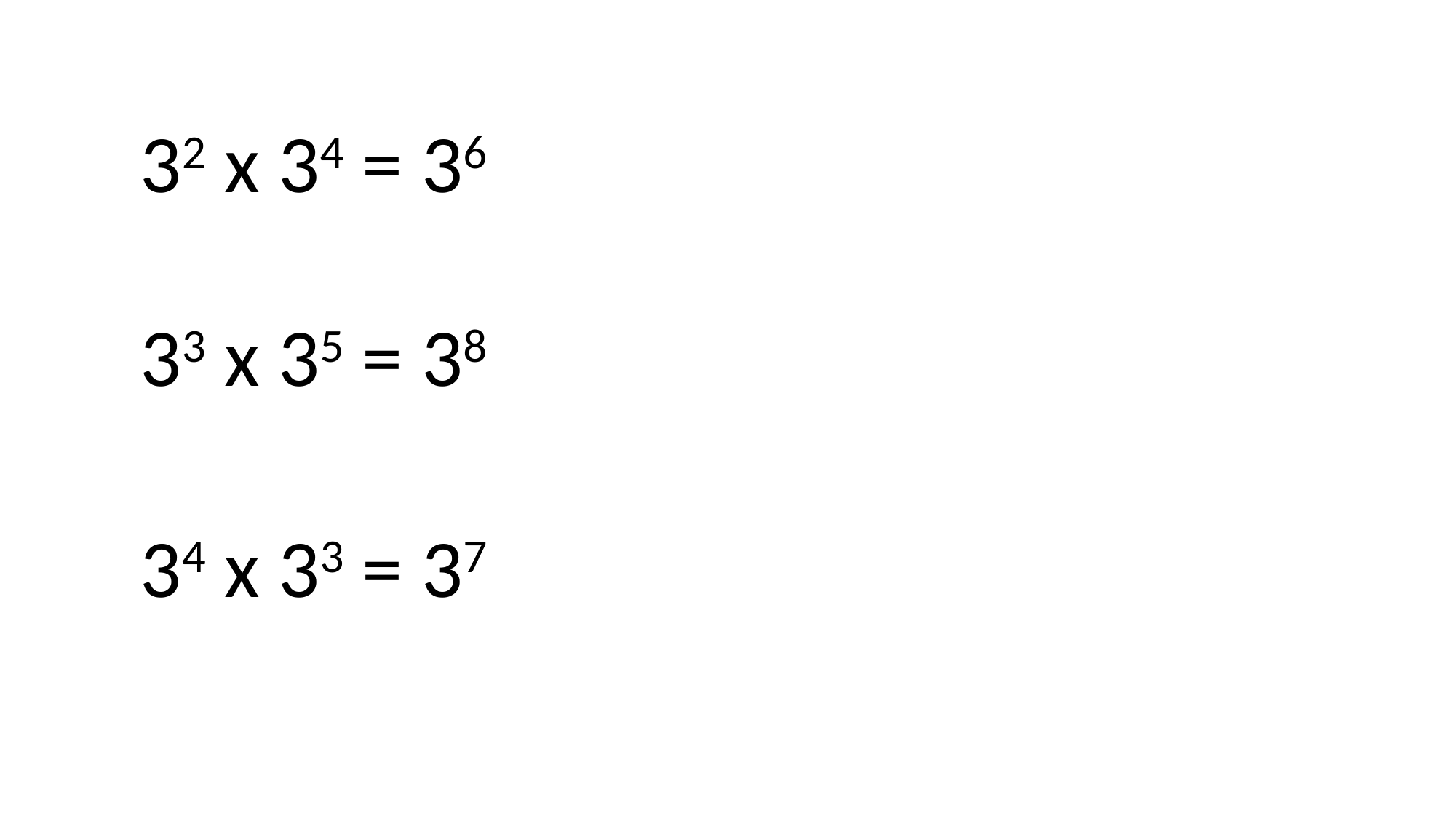

32 x 34 = 36
33 x 35 = 38
34 x 33 = 37